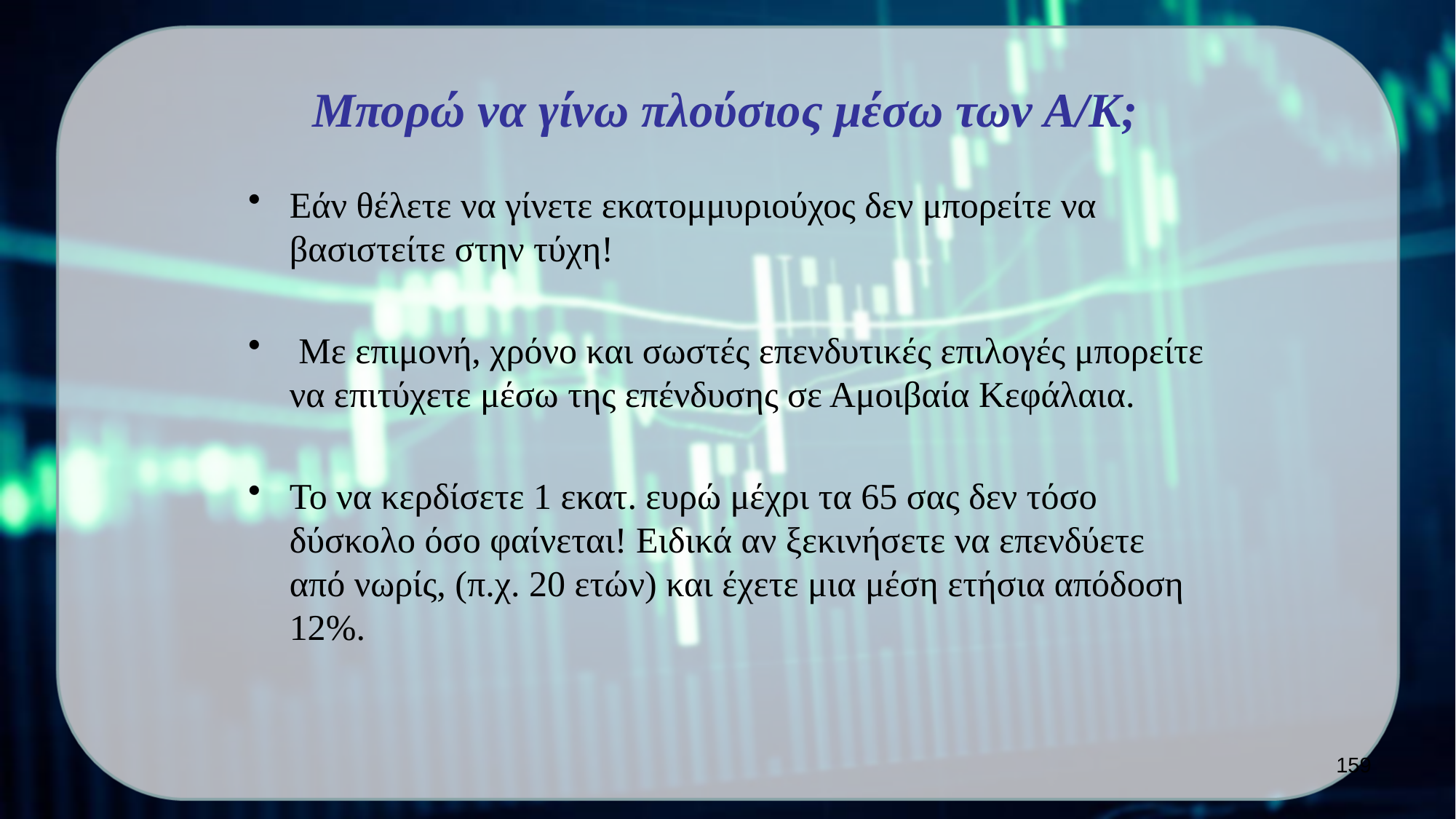

Μπορώ να γίνω πλούσιος μέσω των Α/Κ;
Εάν θέλετε να γίνετε εκατομμυριούχος δεν μπορείτε να βασιστείτε στην τύχη!

 Με επιμονή, χρόνο και σωστές επενδυτικές επιλογές μπορείτε να επιτύχετε μέσω της επένδυσης σε Αμοιβαία Κεφάλαια.

Το να κερδίσετε 1 εκατ. ευρώ μέχρι τα 65 σας δεν τόσο δύσκολο όσο φαίνεται! Ειδικά αν ξεκινήσετε να επενδύετε από νωρίς, (π.χ. 20 ετών) και έχετε μια μέση ετήσια απόδοση 12%.

159